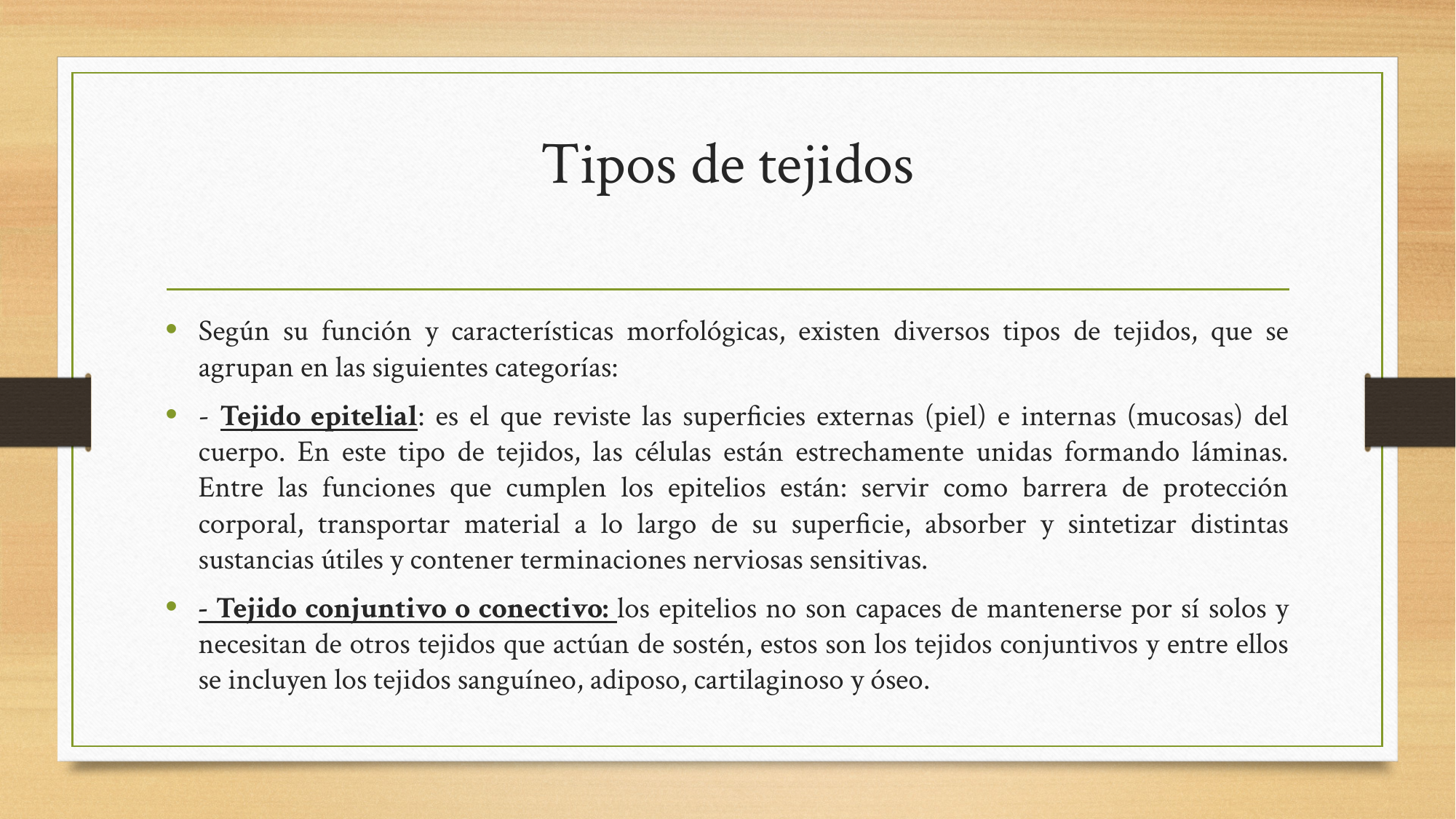

# Tipos de tejidos
Según su función y características morfológicas, existen diversos tipos de tejidos, que se agrupan en las siguientes categorías:
- Tejido epitelial: es el que reviste las superficies externas (piel) e internas (mucosas) del cuerpo. En este tipo de tejidos, las células están estrechamente unidas formando láminas. Entre las funciones que cumplen los epitelios están: servir como barrera de protección corporal, transportar material a lo largo de su superficie, absorber y sintetizar distintas sustancias útiles y contener terminaciones nerviosas sensitivas.
- Tejido conjuntivo o conectivo: los epitelios no son capaces de mantenerse por sí solos y necesitan de otros tejidos que actúan de sostén, estos son los tejidos conjuntivos y entre ellos se incluyen los tejidos sanguíneo, adiposo, cartilaginoso y óseo.